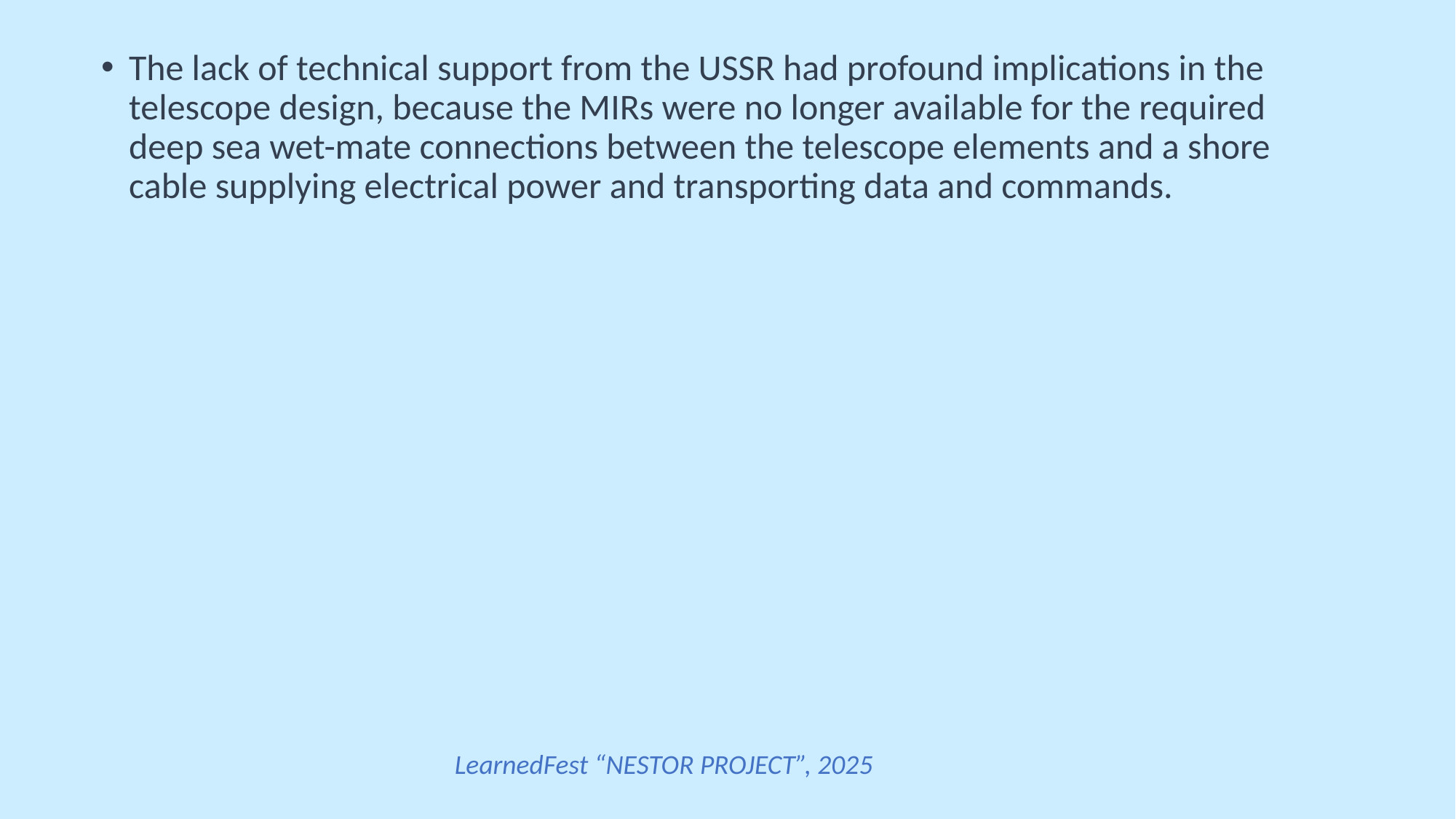

The lack of technical support from the USSR had profound implications in the telescope design, because the MIRs were no longer available for the required deep sea wet-mate connections between the telescope elements and a shore cable supplying electrical power and transporting data and commands.
LearnedFest “NESTOR PROJECT”, 2025